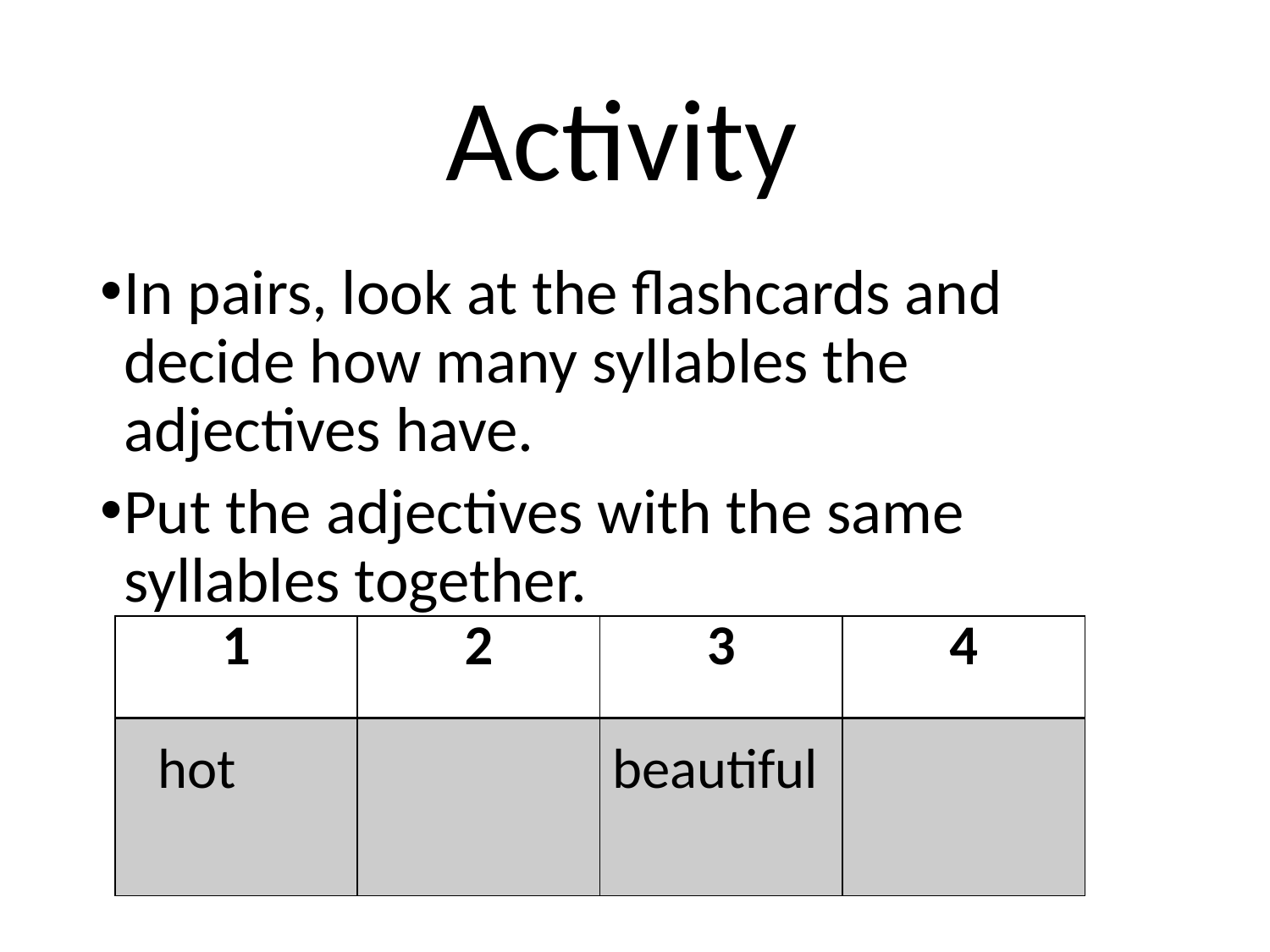

# Activity
In pairs, look at the flashcards and decide how many syllables the adjectives have.
Put the adjectives with the same syllables together.
| 1 | 2 | 3 | 4 |
| --- | --- | --- | --- |
|  |  |  |  |
hot
beautiful